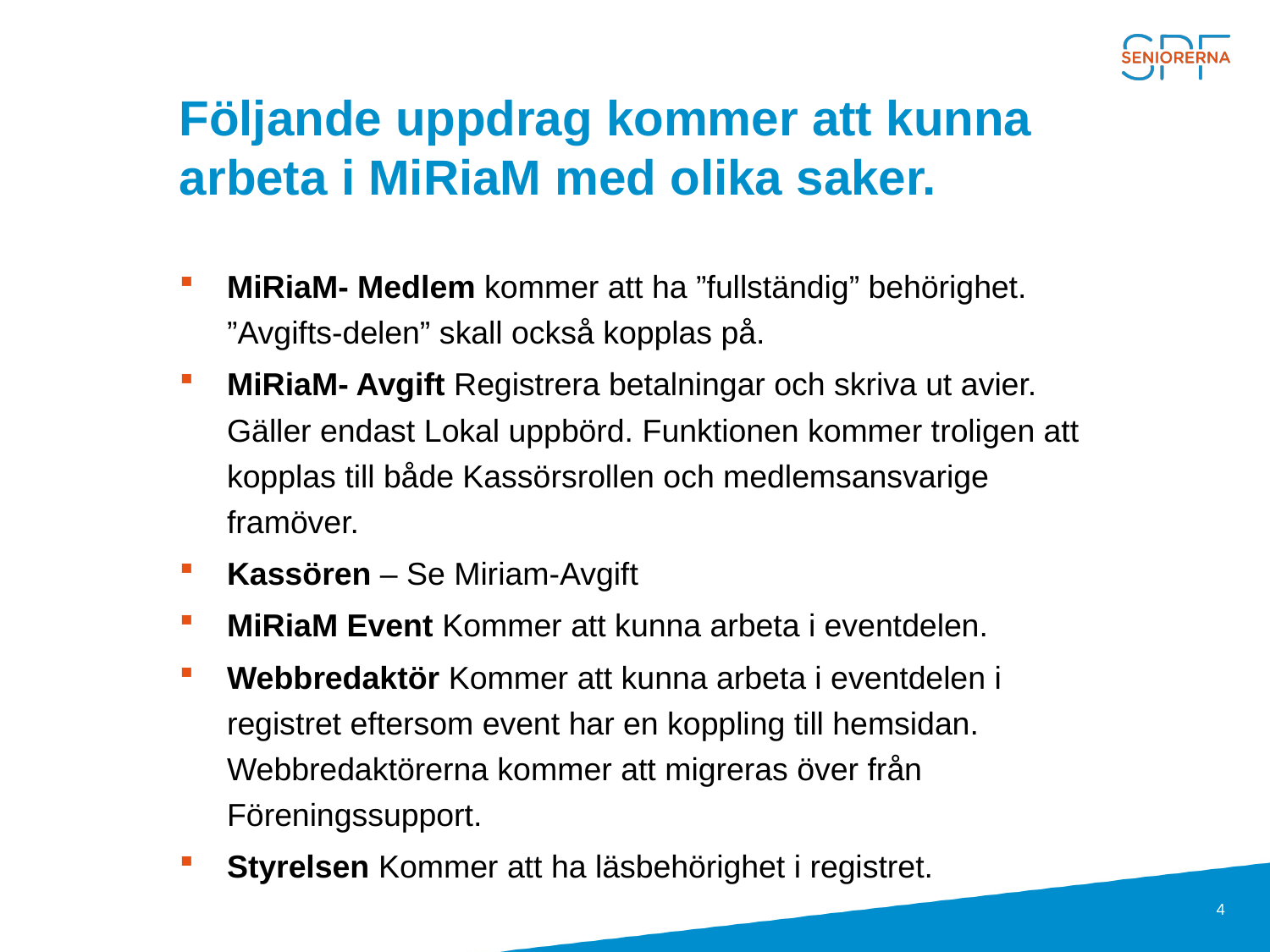

# Följande uppdrag kommer att kunna arbeta i MiRiaM med olika saker.
MiRiaM- Medlem kommer att ha ”fullständig” behörighet. ”Avgifts-delen” skall också kopplas på.
MiRiaM- Avgift Registrera betalningar och skriva ut avier. Gäller endast Lokal uppbörd. Funktionen kommer troligen att kopplas till både Kassörsrollen och medlemsansvarige framöver.
Kassören – Se Miriam-Avgift
MiRiaM Event Kommer att kunna arbeta i eventdelen.
Webbredaktör Kommer att kunna arbeta i eventdelen i registret eftersom event har en koppling till hemsidan. Webbredaktörerna kommer att migreras över från Föreningssupport.
Styrelsen Kommer att ha läsbehörighet i registret.

4